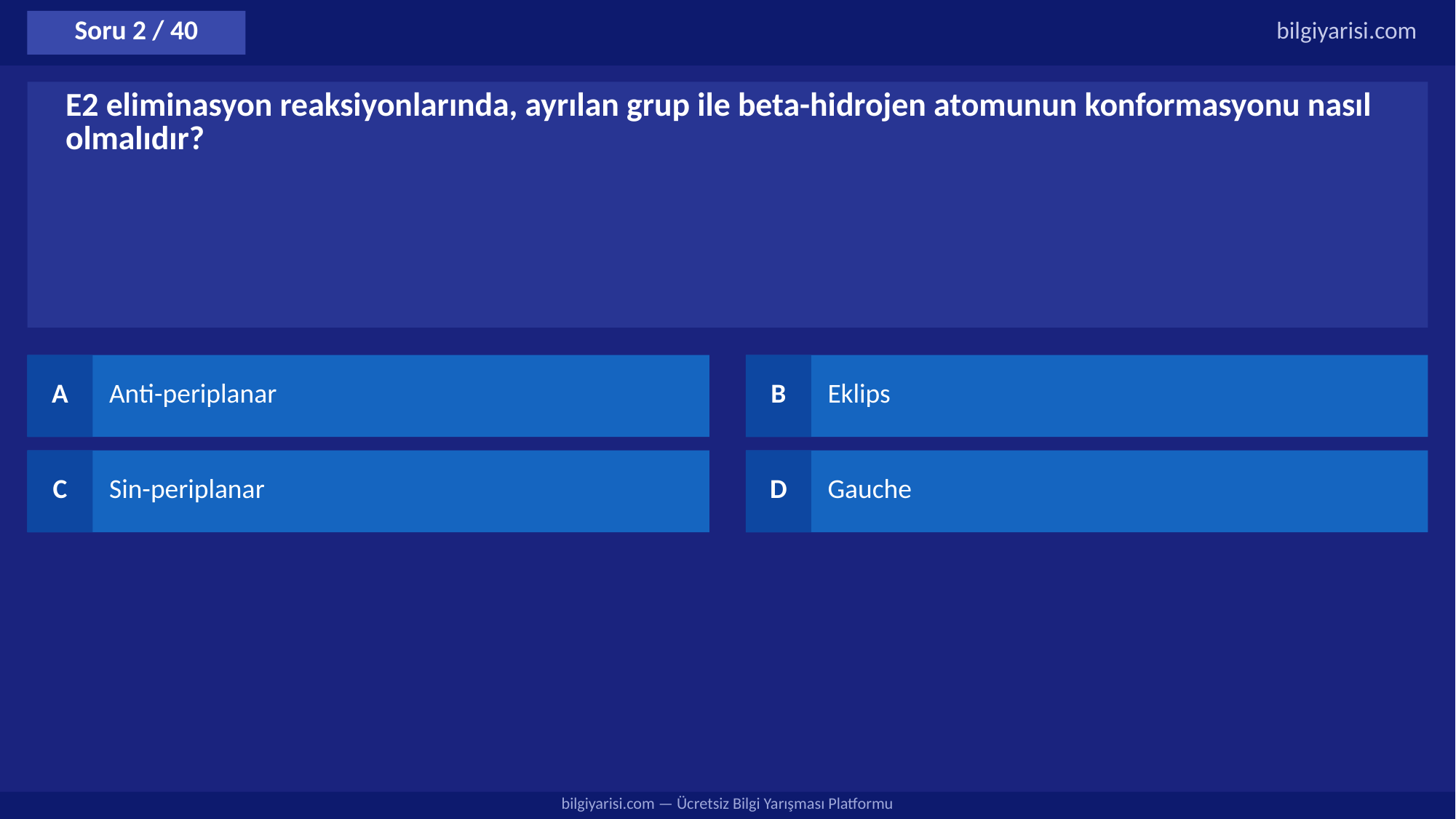

Soru 2 / 40
bilgiyarisi.com

E2 eliminasyon reaksiyonlarında, ayrılan grup ile beta-hidrojen atomunun konformasyonu nasıl olmalıdır?

A
Anti-periplanar

B
Eklips

C
Sin-periplanar

D
Gauche
bilgiyarisi.com — Ücretsiz Bilgi Yarışması Platformu